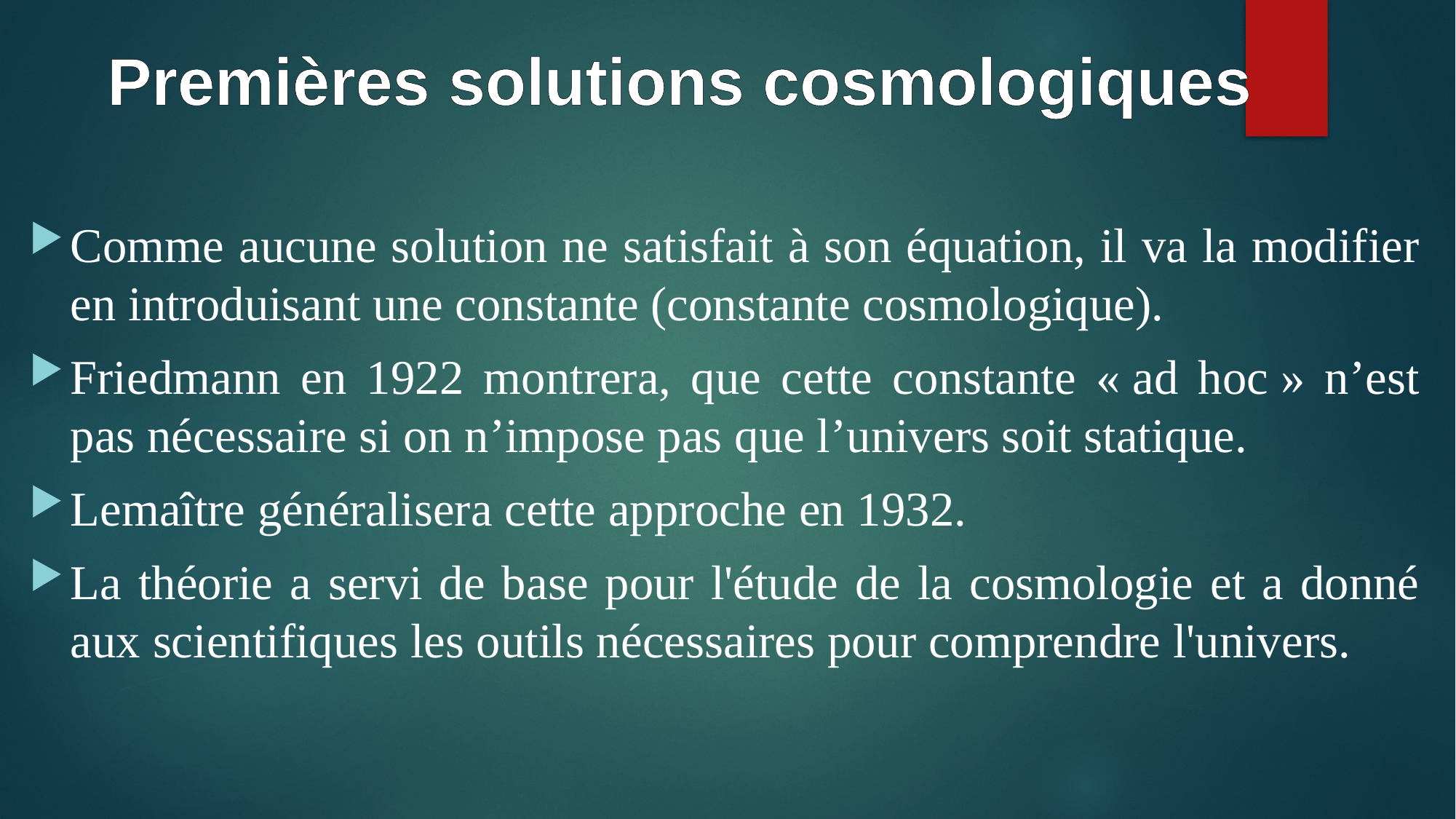

# Premières solutions cosmologiques
Comme aucune solution ne satisfait à son équation, il va la modifier en introduisant une constante (constante cosmologique).
Friedmann en 1922 montrera, que cette constante « ad hoc » n’est pas nécessaire si on n’impose pas que l’univers soit statique.
Lemaître généralisera cette approche en 1932.
La théorie a servi de base pour l'étude de la cosmologie et a donné aux scientifiques les outils nécessaires pour comprendre l'univers.